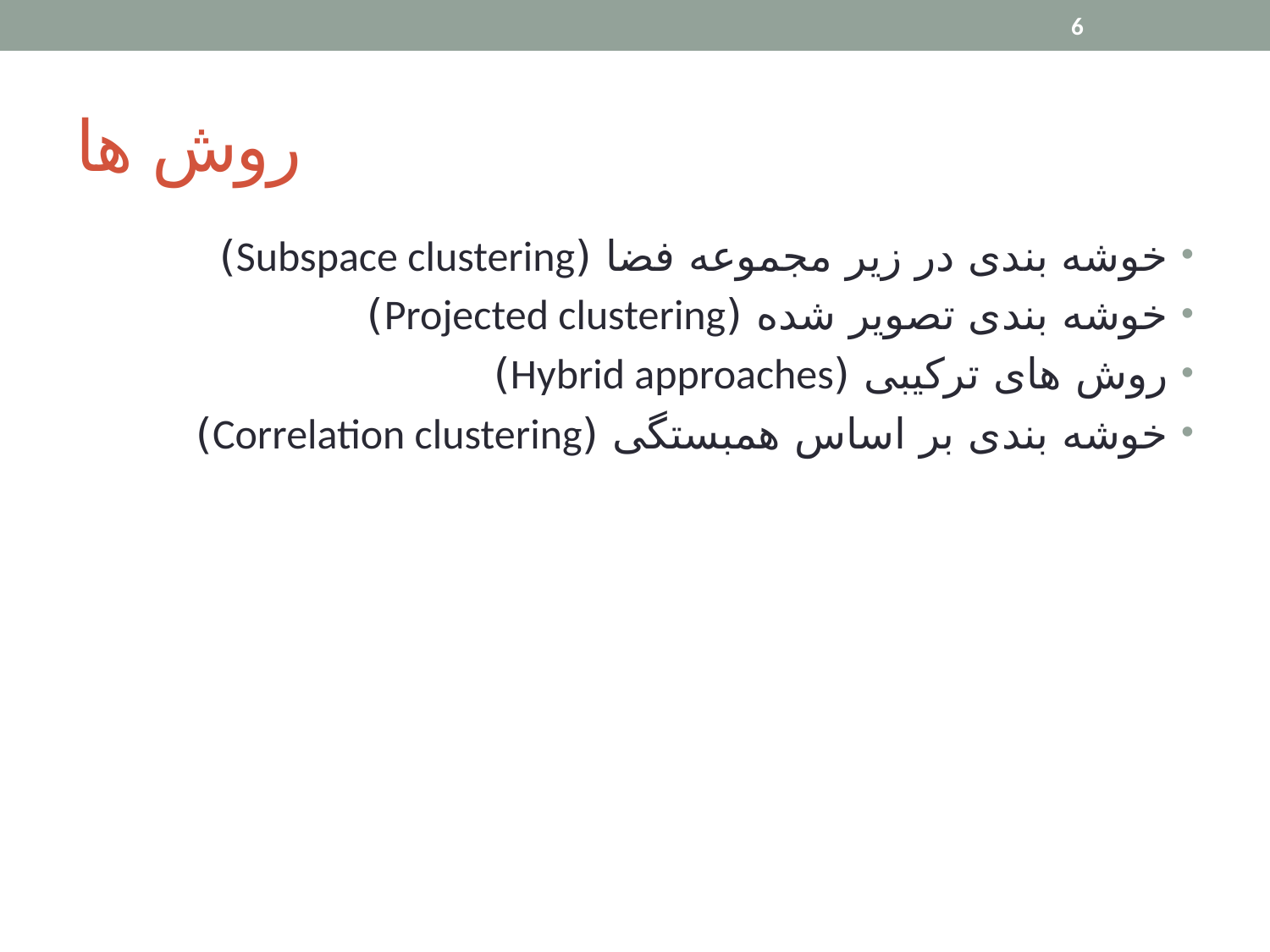

6
# روش ها
خوشه بندی در زیر مجموعه فضا (Subspace clustering)
خوشه بندی تصویر شده (Projected clustering)
روش های ترکیبی (Hybrid approaches)
خوشه بندی بر اساس همبستگی (Correlation clustering)